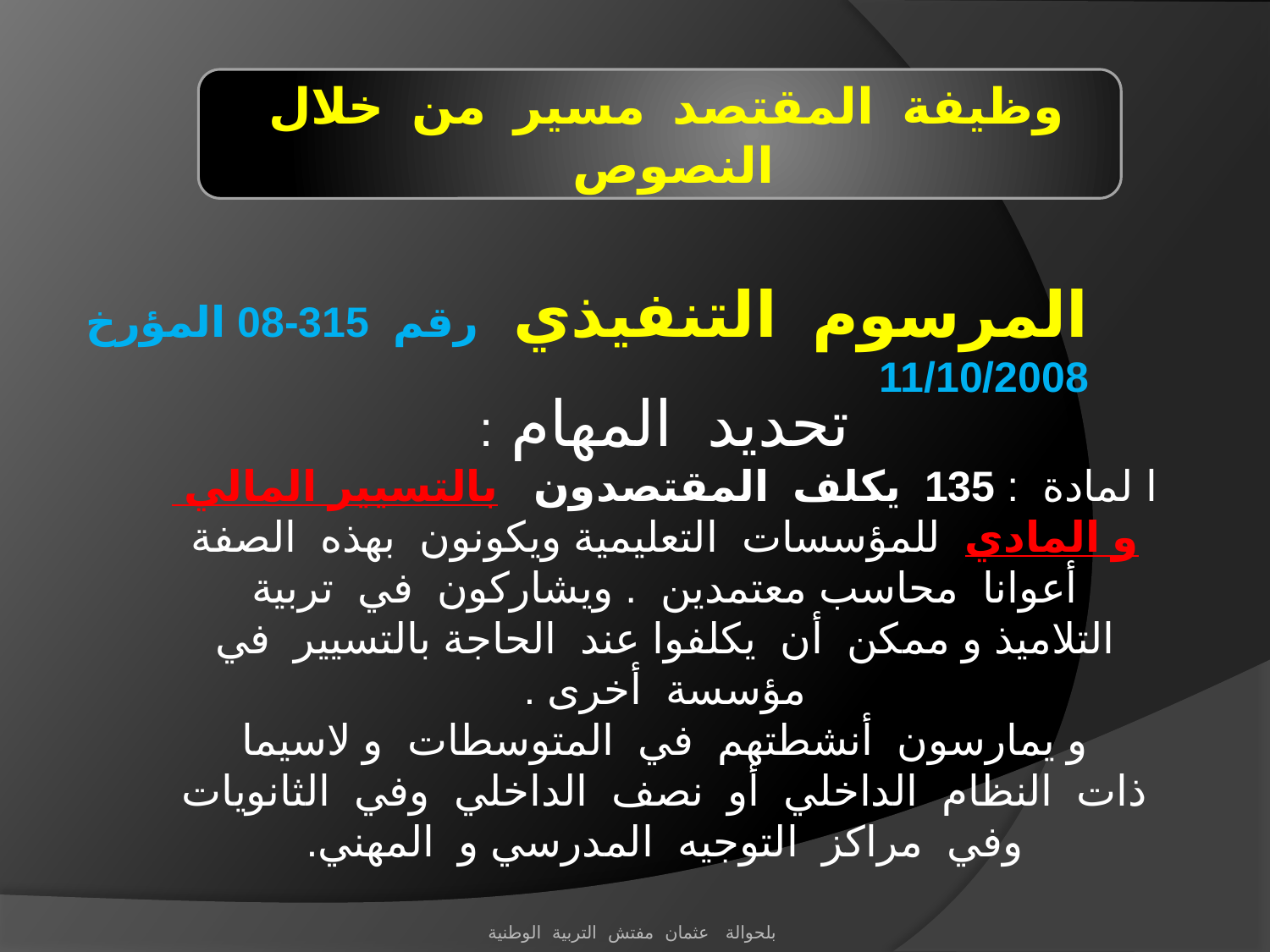

وظيفة  المقتصد  مسير  من  خلال  النصوص
المرسوم  التنفيذي  رقم  315-08 المؤرخ 11/10/2008
تحديد  المهام :
ا لمادة  : 135  يكلف  المقتصدون   بالتسيير المالي
و المادي  للمؤسسات  التعليمية ويكونون  بهذه  الصفة
أعوانا  محاسب معتمدين  . ويشاركون  في  تربية
التلاميذ و ممكن  أن  يكلفوا عند  الحاجة بالتسيير  في
مؤسسة  أخرى .
و يمارسون  أنشطتهم  في  المتوسطات  و لاسيما
ذات  النظام  الداخلي  أو  نصف  الداخلي  وفي  الثانويات
وفي  مراكز  التوجيه  المدرسي و  المهني.
بلحوالة   عثمان  مفتش  التربية  الوطنية